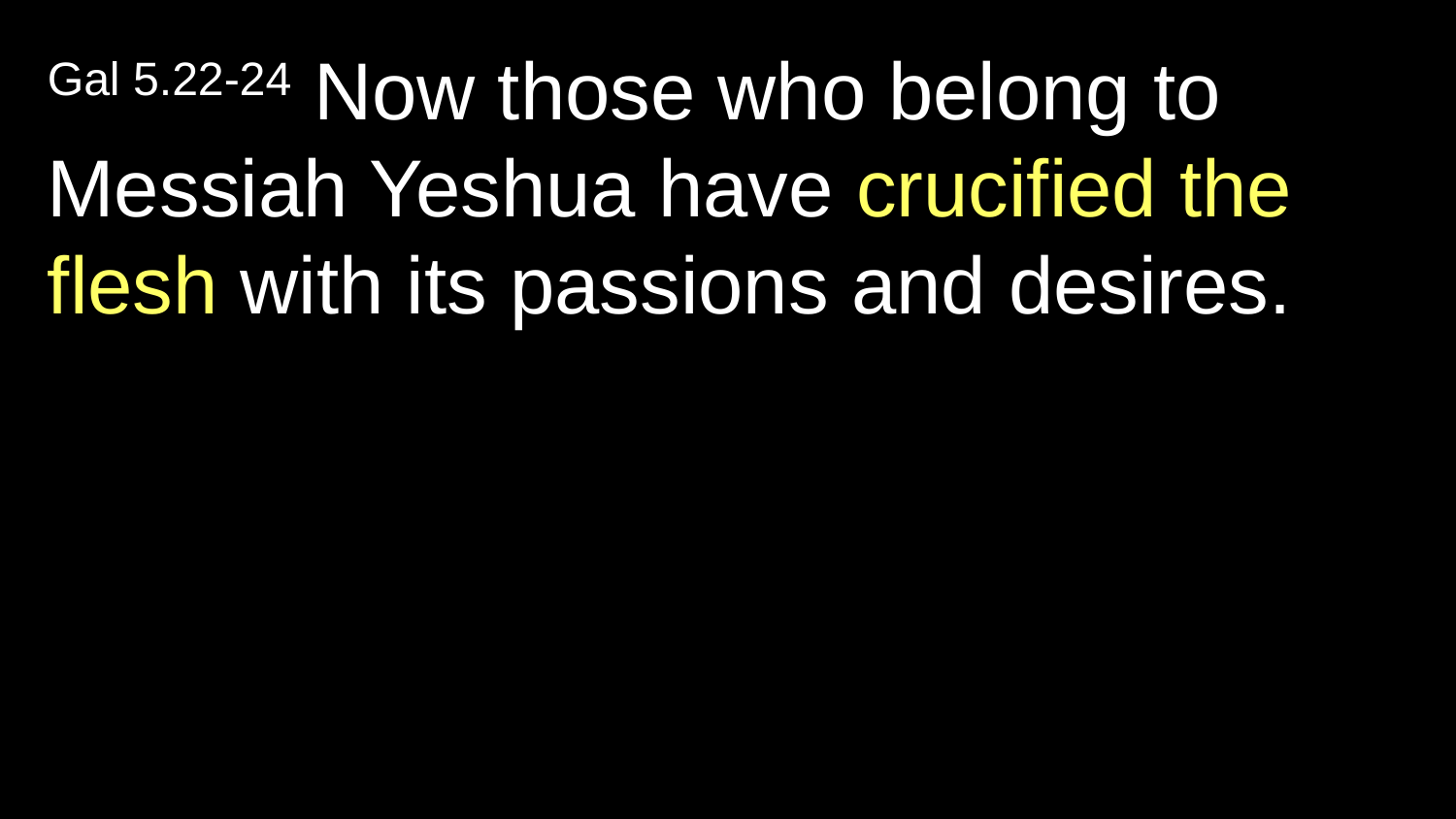

Gal 5.22-24 Now those who belong to Messiah Yeshua have crucified the flesh with its passions and desires.